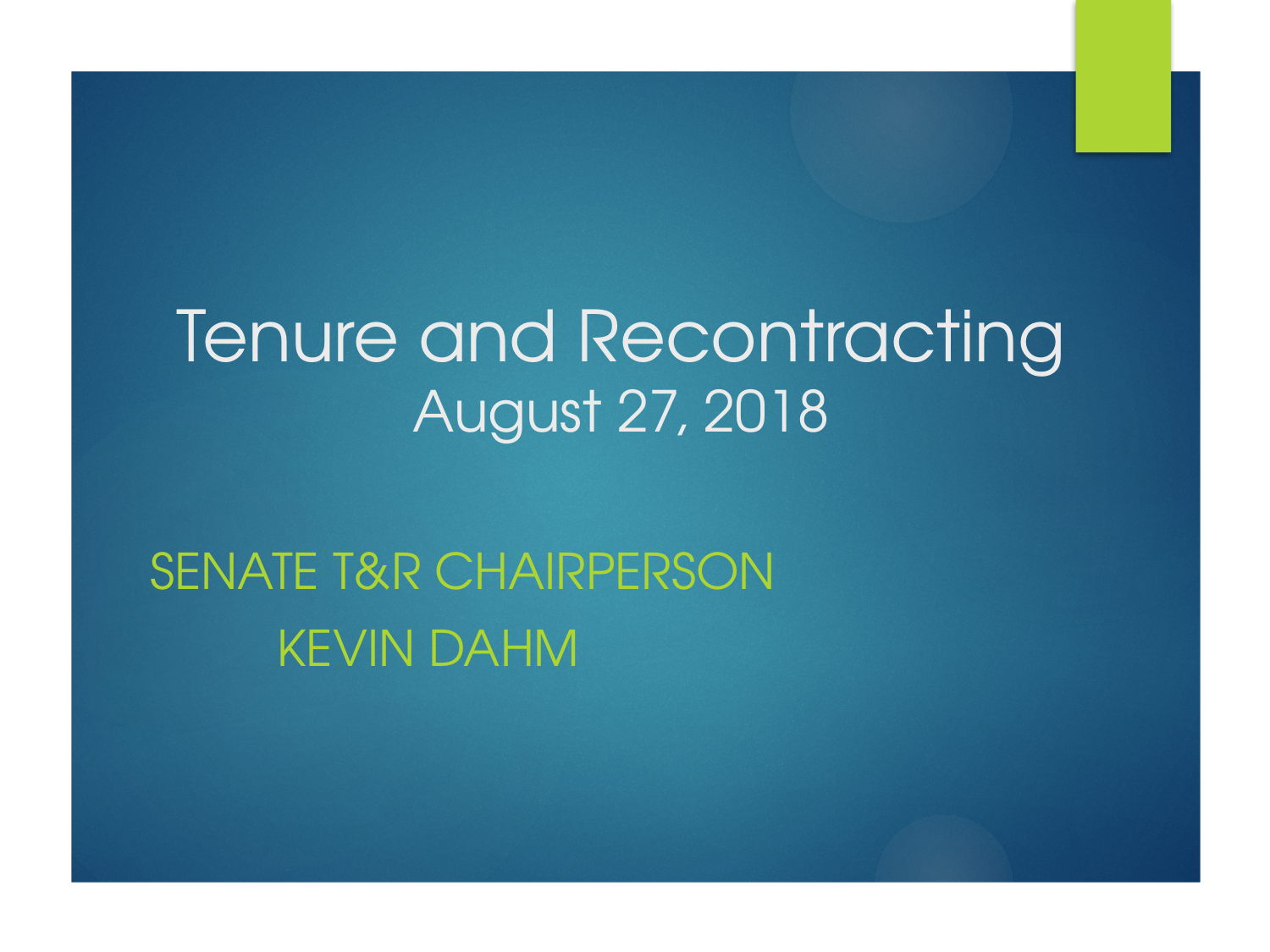

# Tenure and Recontracting August 27, 2018
Senate T&R chairperson
	Kevin dahm